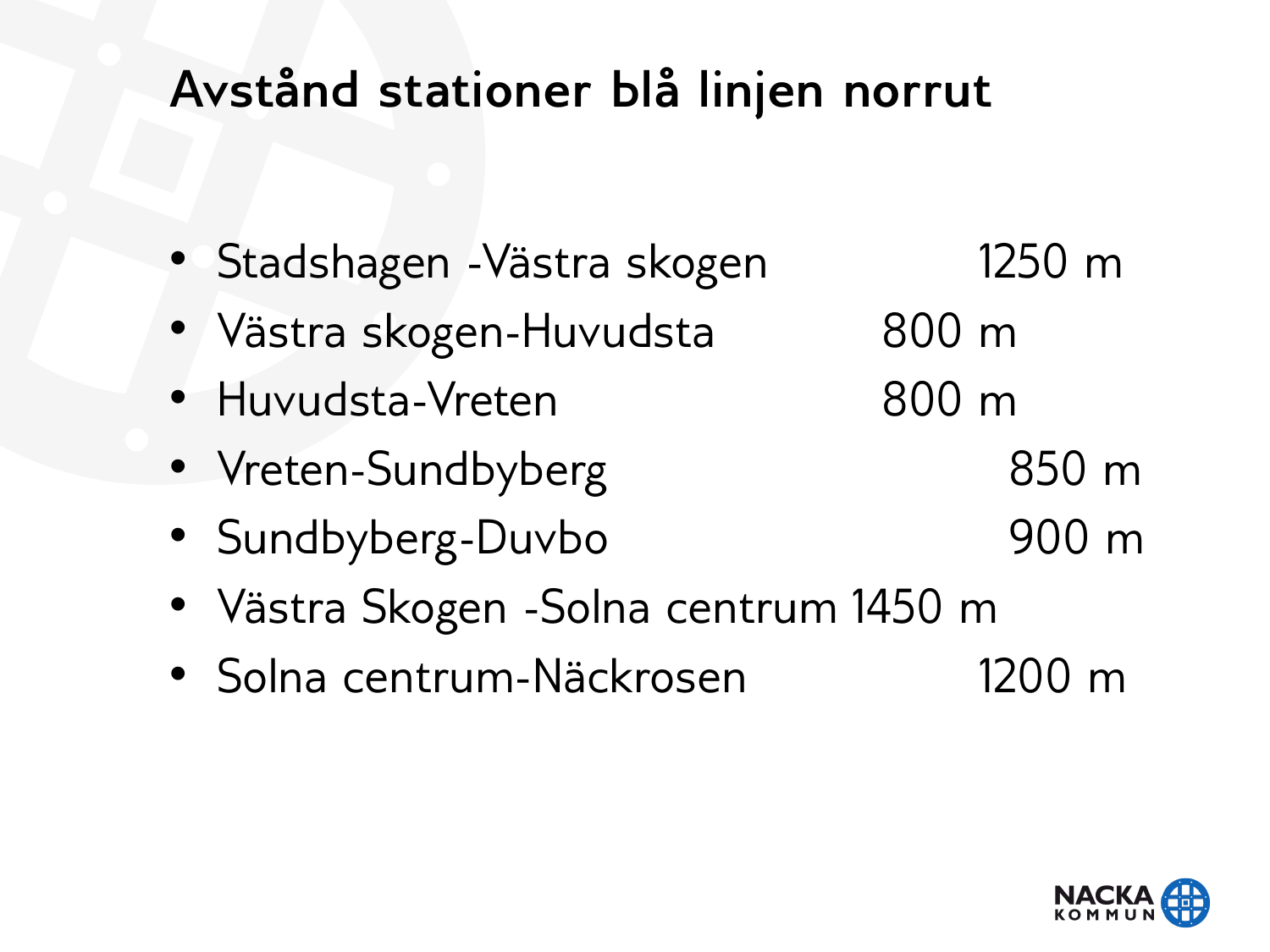

# Avstånd stationer blå linjen norrut
Stadshagen -Västra skogen 		1250 m
Västra skogen-Huvudsta		  800 m
Huvudsta-Vreten		 	  800 m
Vreten-Sundbyberg		 	  850 m
Sundbyberg-Duvbo		 	  900 m
Västra Skogen -Solna centrum	1450 m
Solna centrum-Näckrosen		1200 m